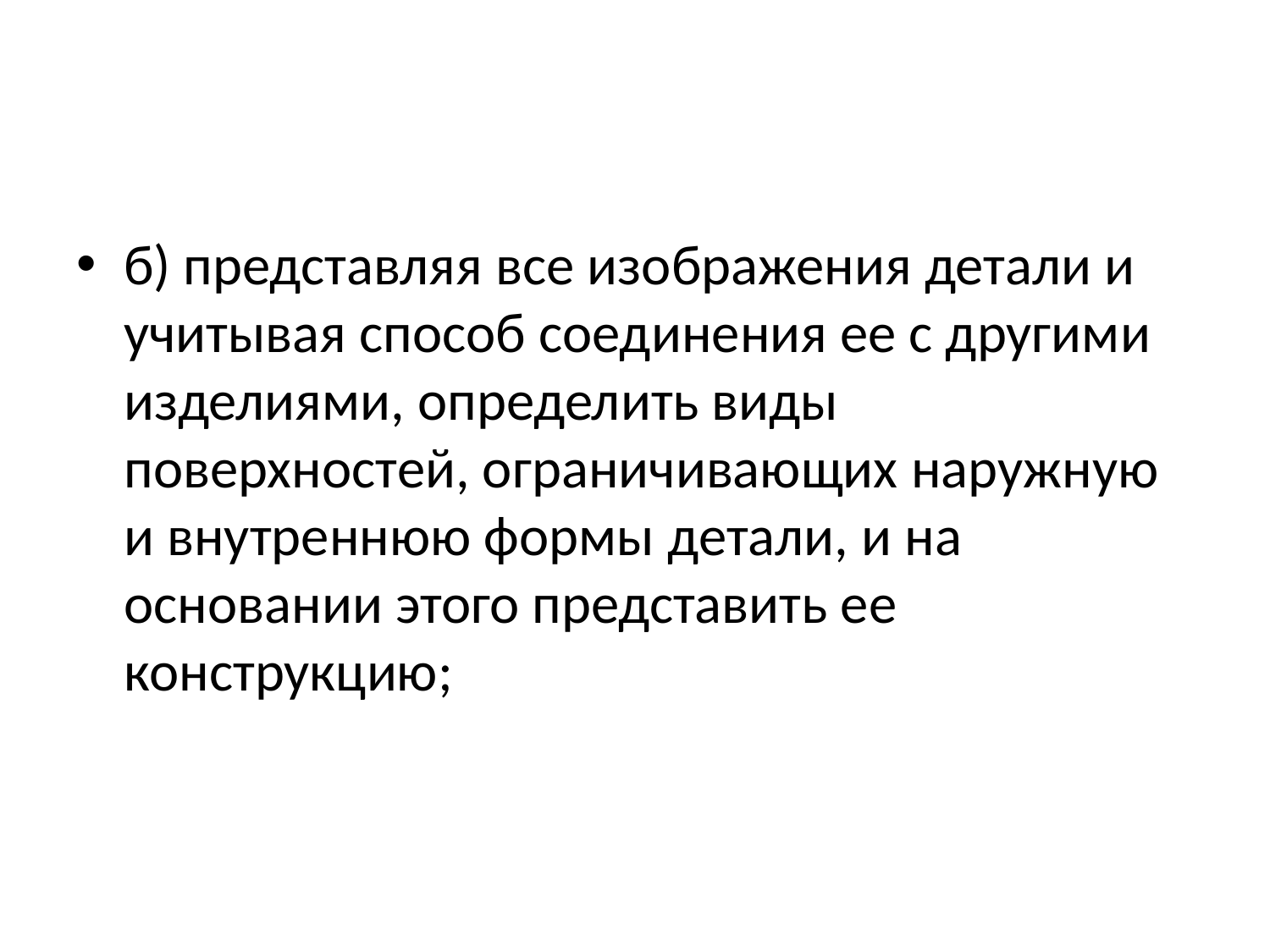

#
б) представляя все изображения детали и учитывая способ соединения ее с другими изделиями, определить виды поверхностей, ограничивающих наружную и внутреннюю формы детали, и на основании этого представить ее конструкцию;